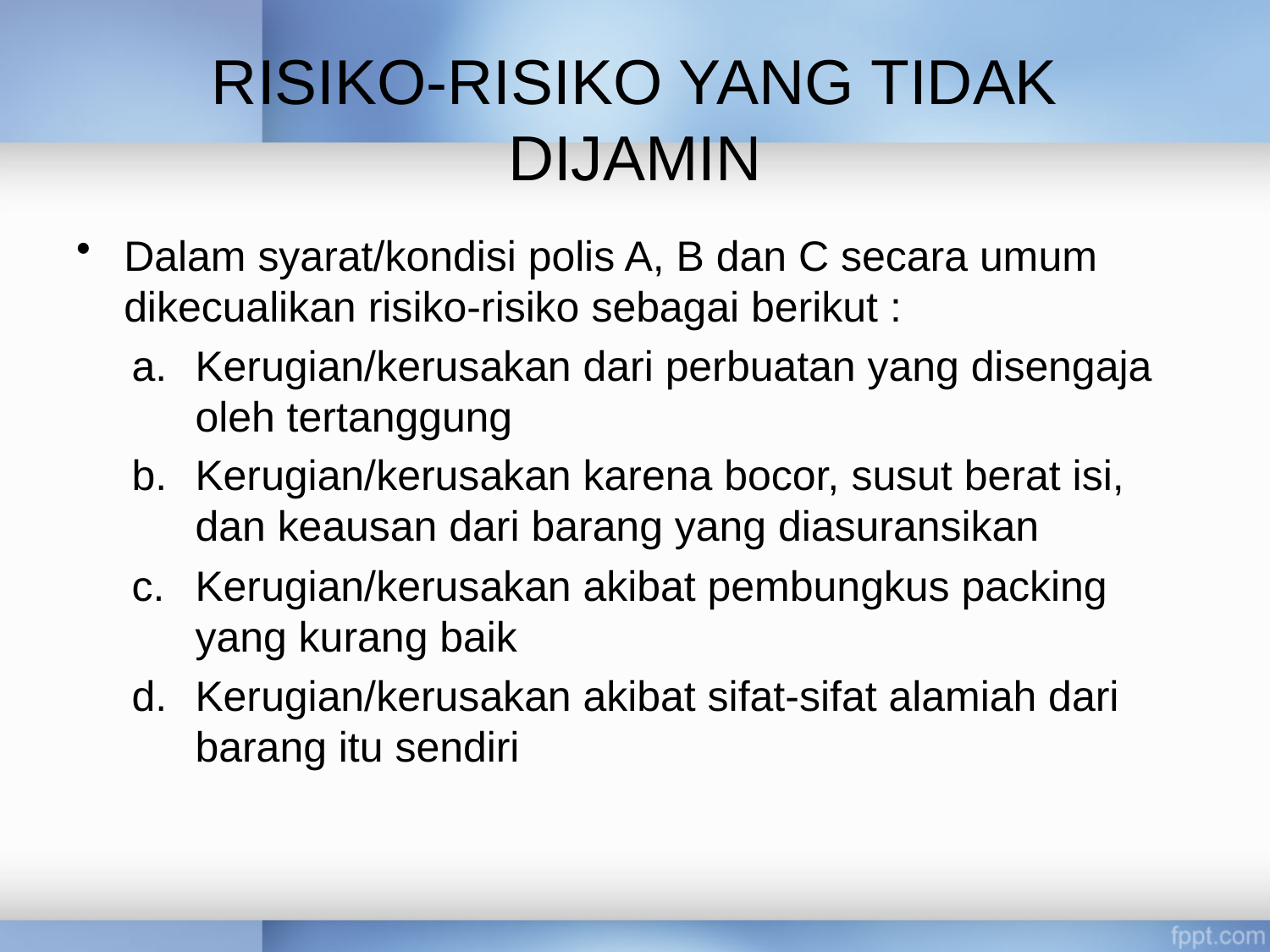

# RISIKO-RISIKO YANG TIDAK DIJAMIN
Dalam syarat/kondisi polis A, B dan C secara umum dikecualikan risiko-risiko sebagai berikut :
Kerugian/kerusakan dari perbuatan yang disengaja oleh tertanggung
Kerugian/kerusakan karena bocor, susut berat isi, dan keausan dari barang yang diasuransikan
Kerugian/kerusakan akibat pembungkus packing yang kurang baik
Kerugian/kerusakan akibat sifat-sifat alamiah dari barang itu sendiri